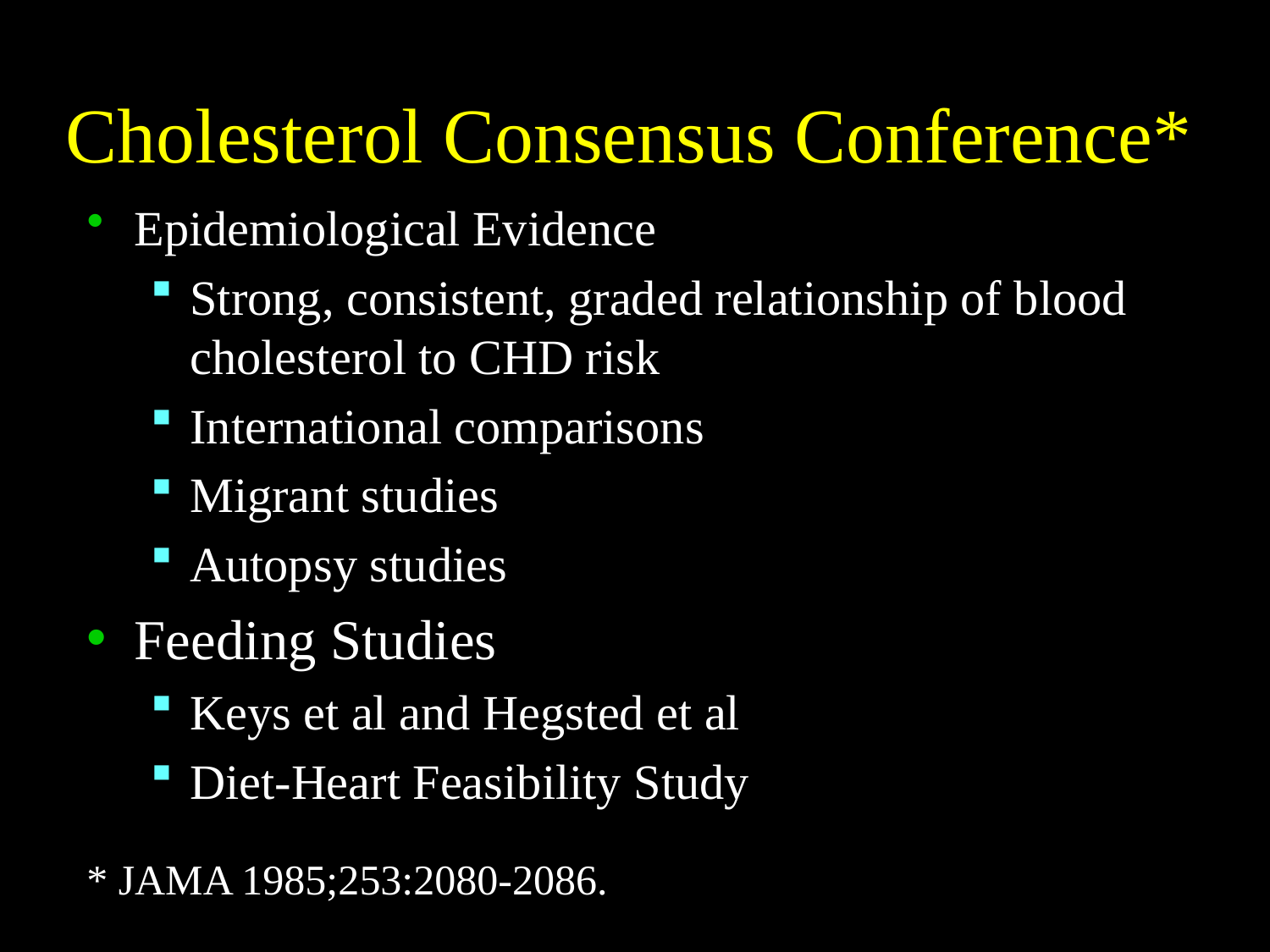

# Cholesterol Consensus Conference*
Epidemiological Evidence
Strong, consistent, graded relationship of blood cholesterol to CHD risk
International comparisons
Migrant studies
Autopsy studies
Feeding Studies
Keys et al and Hegsted et al
Diet-Heart Feasibility Study

* JAMA 1985;253:2080-2086.